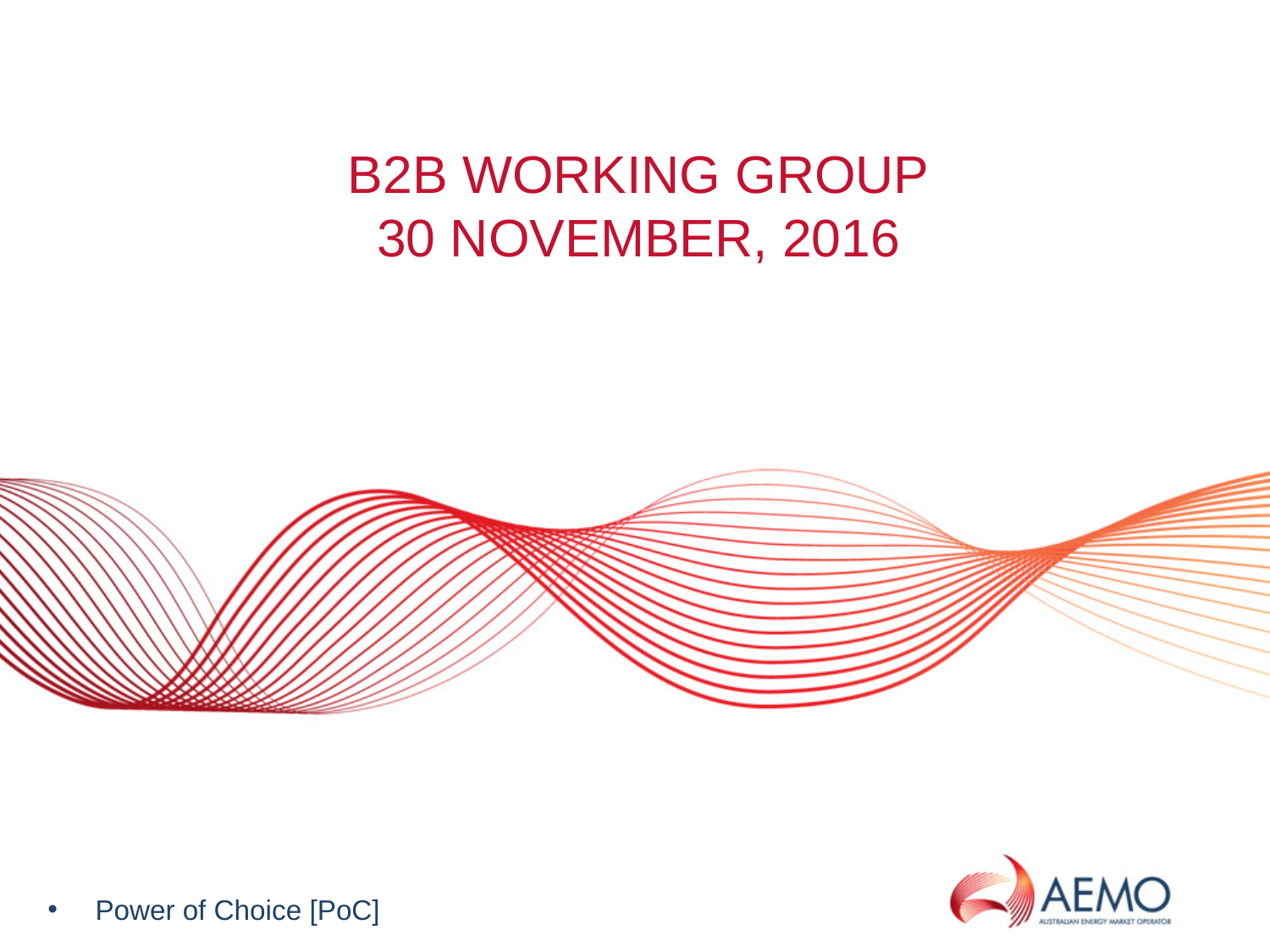

# B2B Working Group 30 November, 2016

Power of Choice [PoC]